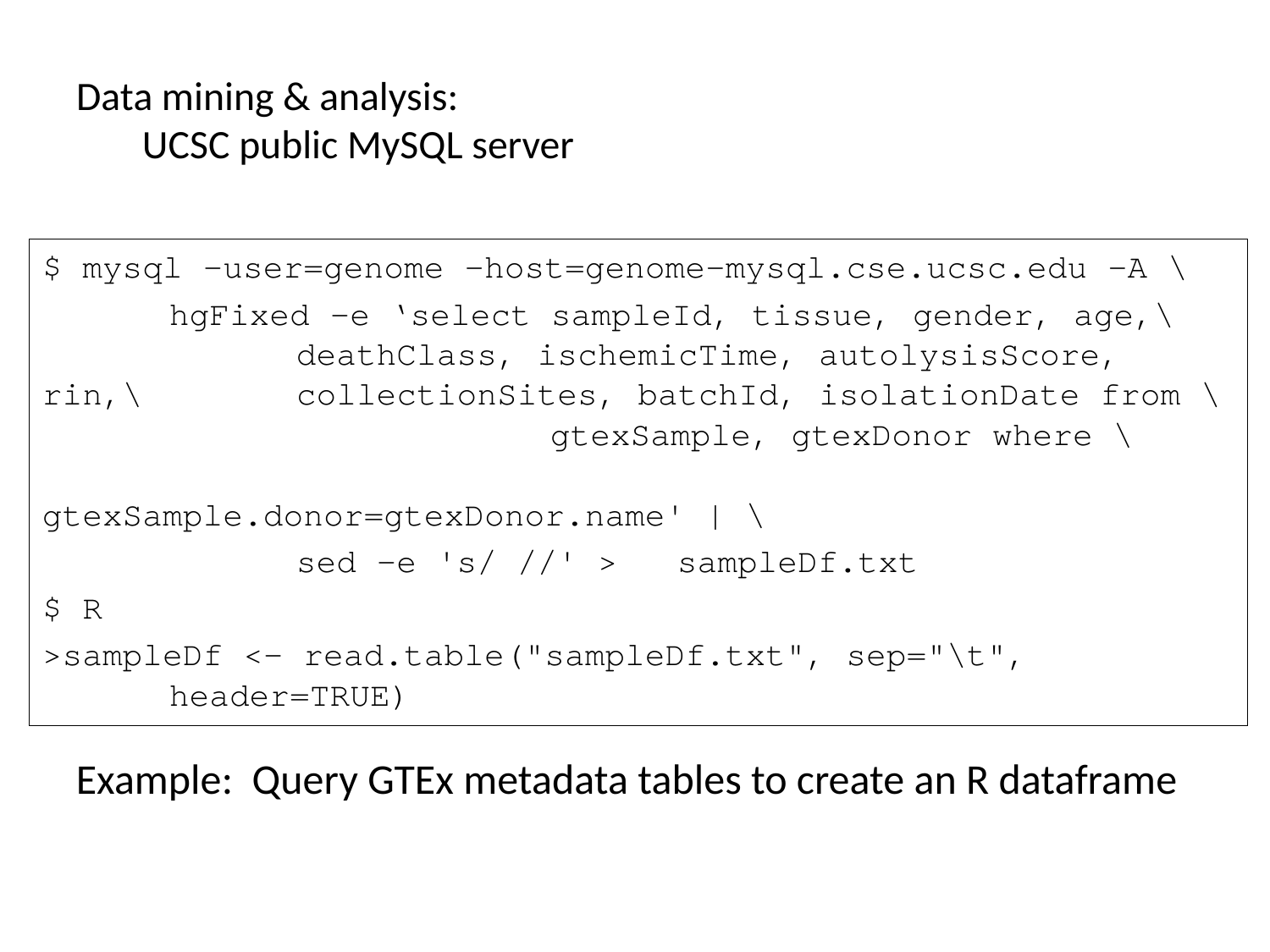

# Data mining & analysis: UCSC public MySQL server
$ mysql –user=genome –host=genome-mysql.cse.ucsc.edu –A \
	hgFixed -e ‘select sampleId, tissue, gender, age,\ 		deathClass, ischemicTime, autolysisScore, rin,\ 		collectionSites, batchId, isolationDate from \ 		   		gtexSample, gtexDonor where \ 	  	  				gtexSample.donor=gtexDonor.name' | \
		sed -e 's/ //' > 	sampleDf.txt
$ R
>sampleDf <- read.table("sampleDf.txt", sep="\t", 			header=TRUE)
Example:  Query GTEx metadata tables to create an R dataframe